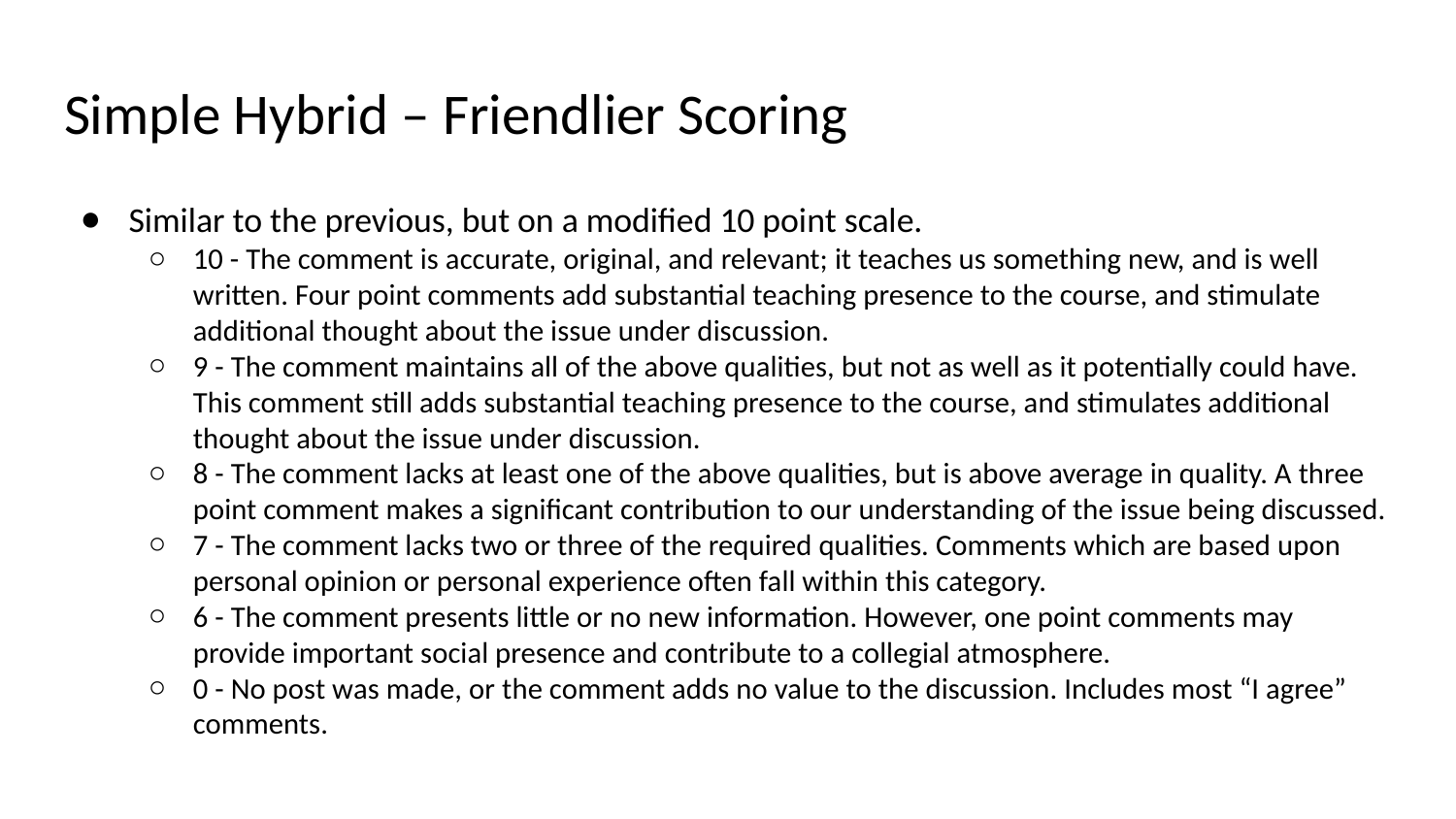

# Simple Hybrid – Friendlier Scoring
Similar to the previous, but on a modified 10 point scale.
10 - The comment is accurate, original, and relevant; it teaches us something new, and is well written. Four point comments add substantial teaching presence to the course, and stimulate additional thought about the issue under discussion.
9 - The comment maintains all of the above qualities, but not as well as it potentially could have. This comment still adds substantial teaching presence to the course, and stimulates additional thought about the issue under discussion.
8 - The comment lacks at least one of the above qualities, but is above average in quality. A three point comment makes a significant contribution to our understanding of the issue being discussed.
7 - The comment lacks two or three of the required qualities. Comments which are based upon personal opinion or personal experience often fall within this category.
6 - The comment presents little or no new information. However, one point comments may provide important social presence and contribute to a collegial atmosphere.
0 - No post was made, or the comment adds no value to the discussion. Includes most “I agree” comments.